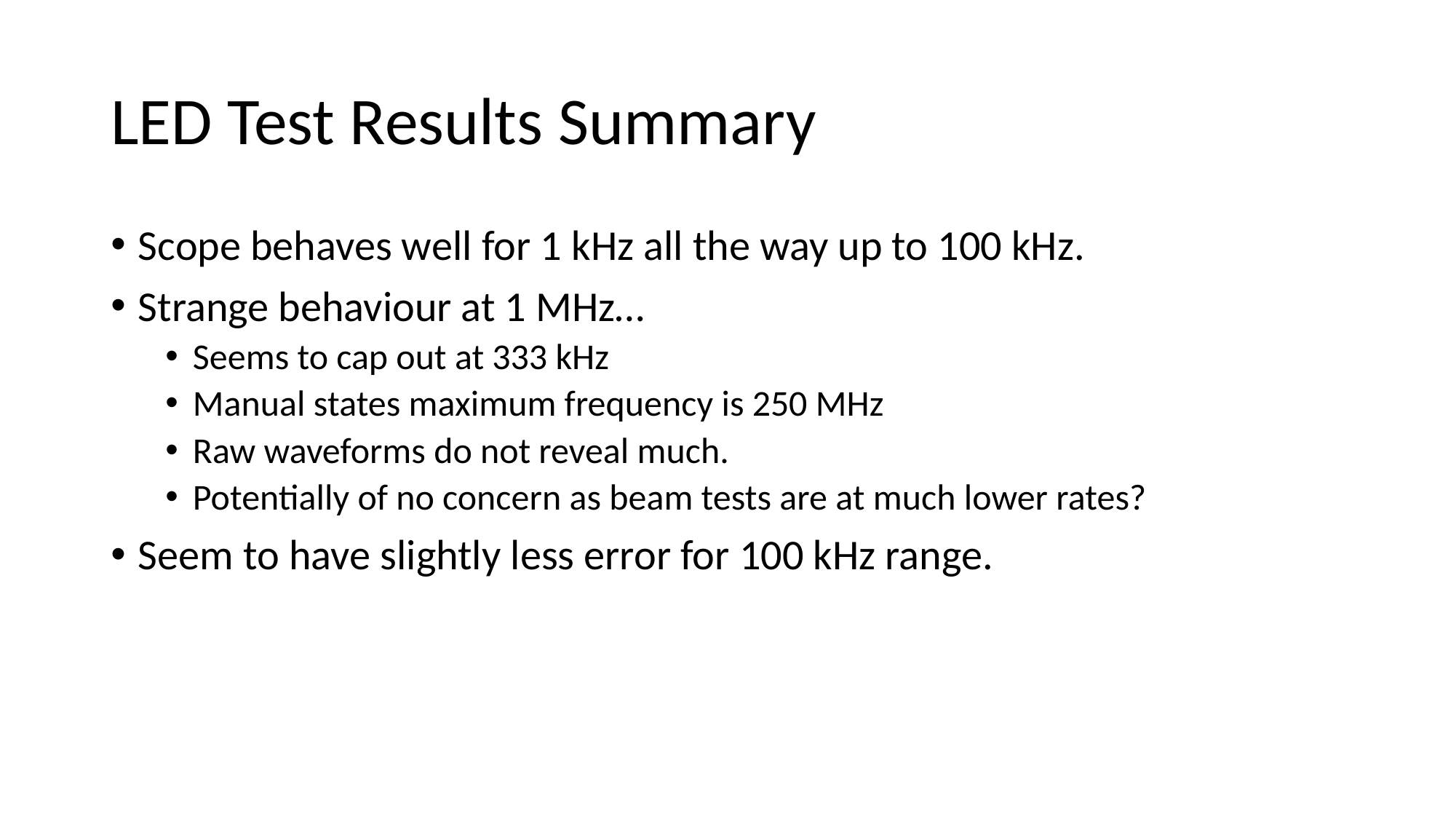

# LED Test Results Summary
Scope behaves well for 1 kHz all the way up to 100 kHz.
Strange behaviour at 1 MHz…
Seems to cap out at 333 kHz
Manual states maximum frequency is 250 MHz
Raw waveforms do not reveal much.
Potentially of no concern as beam tests are at much lower rates?
Seem to have slightly less error for 100 kHz range.